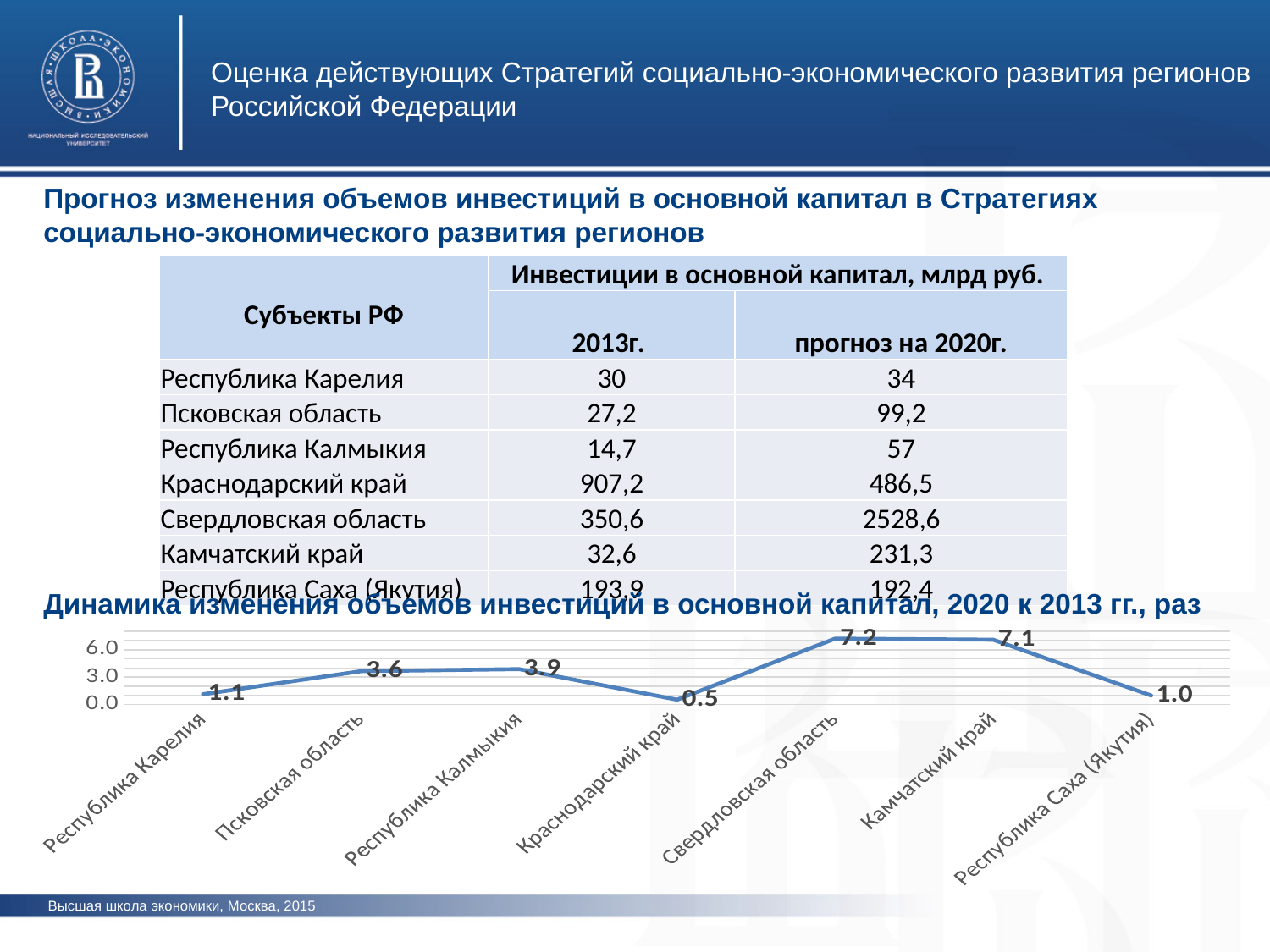

Оценка действующих Стратегий социально-экономического развития регионов Российской Федерации
Прогноз изменения объемов инвестиций в основной капитал в Стратегиях социально-экономического развития регионов
| Субъекты РФ | Инвестиции в основной капитал, млрд руб. |  |
| --- | --- | --- |
|  | 2013г. | прогноз на 2020г. |
| Республика Карелия | 30 | 34 |
| Псковская область | 27,2 | 99,2 |
| Республика Калмыкия | 14,7 | 57 |
| Краснодарский край | 907,2 | 486,5 |
| Свердловская область | 350,6 | 2528,6 |
| Камчатский край | 32,6 | 231,3 |
| Республика Саха (Якутия) | 193,9 | 192,4 |
Динамика изменения объемов инвестиций в основной капитал, 2020 к 2013 гг., раз

### Chart

| Category | Динамика |
|---|---|
| Республика Карелия | 1.1333333333333333 |
| Псковская область | 3.647058823529412 |
| Республика Калмыкия | 3.8775510204081636 |
| Краснодарский край | 0.5362654320987654 |
| Свердловская область | 7.21220764403879 |
| Камчатский край | 7.095092024539877 |
| Республика Саха (Якутия) | 0.9922640536358948 |
Высшая школа экономики, Москва, 2015